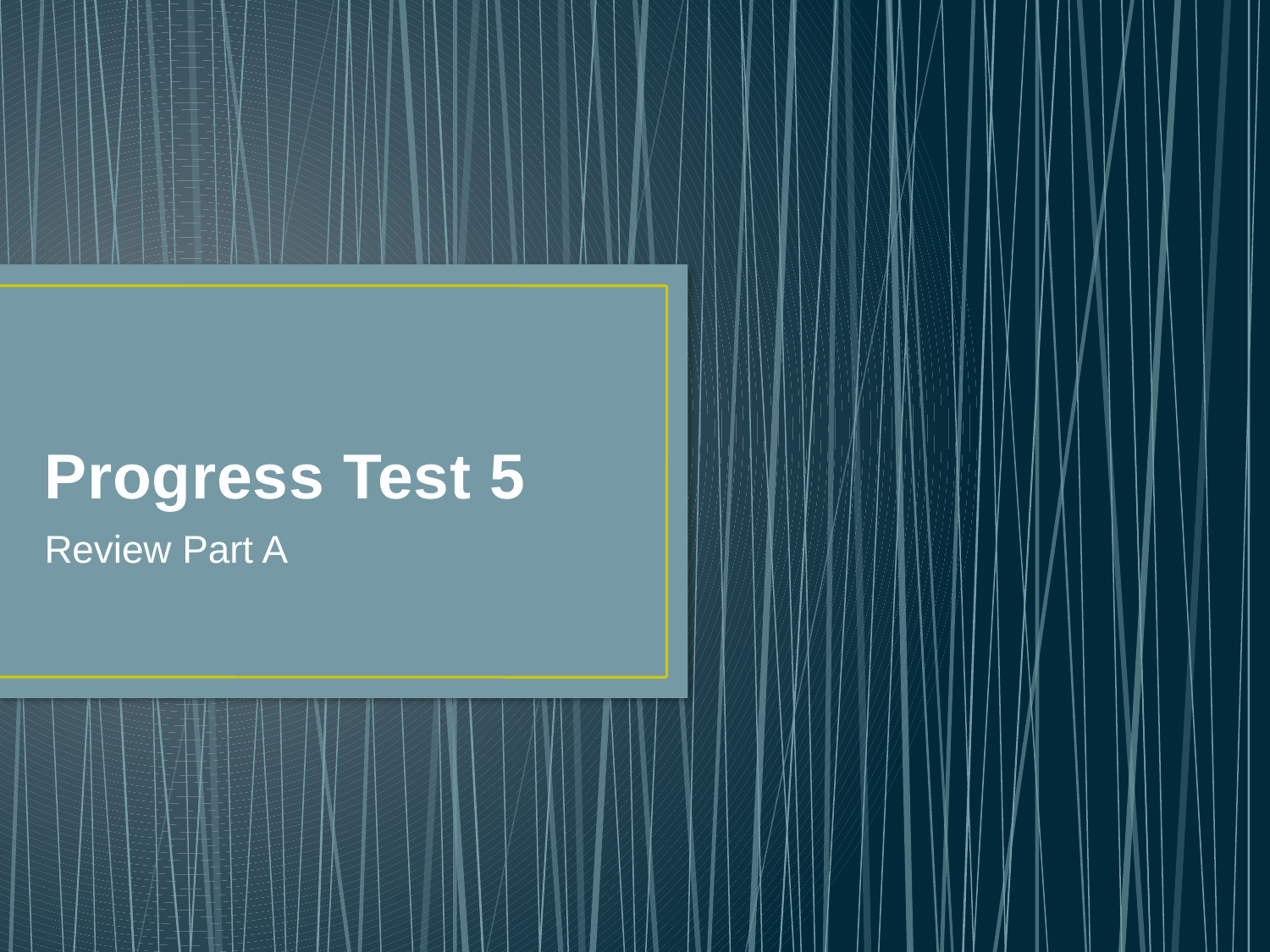

# Progress Test 5
Review Part A